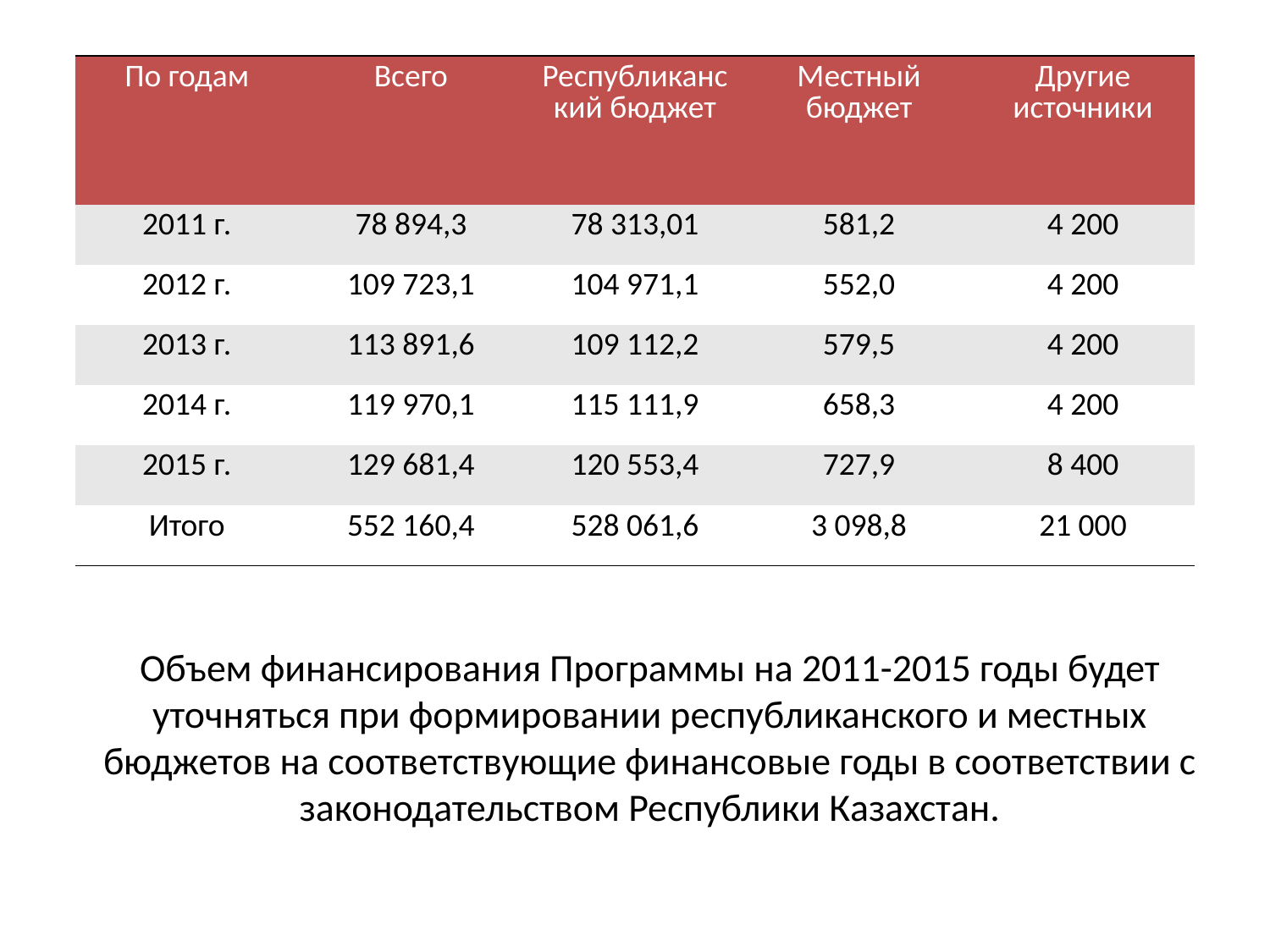

| По годам | Всего | Республиканский бюджет | Местный бюджет | Другие источники |
| --- | --- | --- | --- | --- |
| 2011 г. | 78 894,3 | 78 313,01 | 581,2 | 4 200 |
| 2012 г. | 109 723,1 | 104 971,1 | 552,0 | 4 200 |
| 2013 г. | 113 891,6 | 109 112,2 | 579,5 | 4 200 |
| 2014 г. | 119 970,1 | 115 111,9 | 658,3 | 4 200 |
| 2015 г. | 129 681,4 | 120 553,4 | 727,9 | 8 400 |
| Итого | 552 160,4 | 528 061,6 | 3 098,8 | 21 000 |
# Объем финансирования Программы на 2011-2015 годы будет уточняться при формировании республиканского и местных бюджетов на соответствующие финансовые годы в соответствии с законодательством Республики Казахстан.